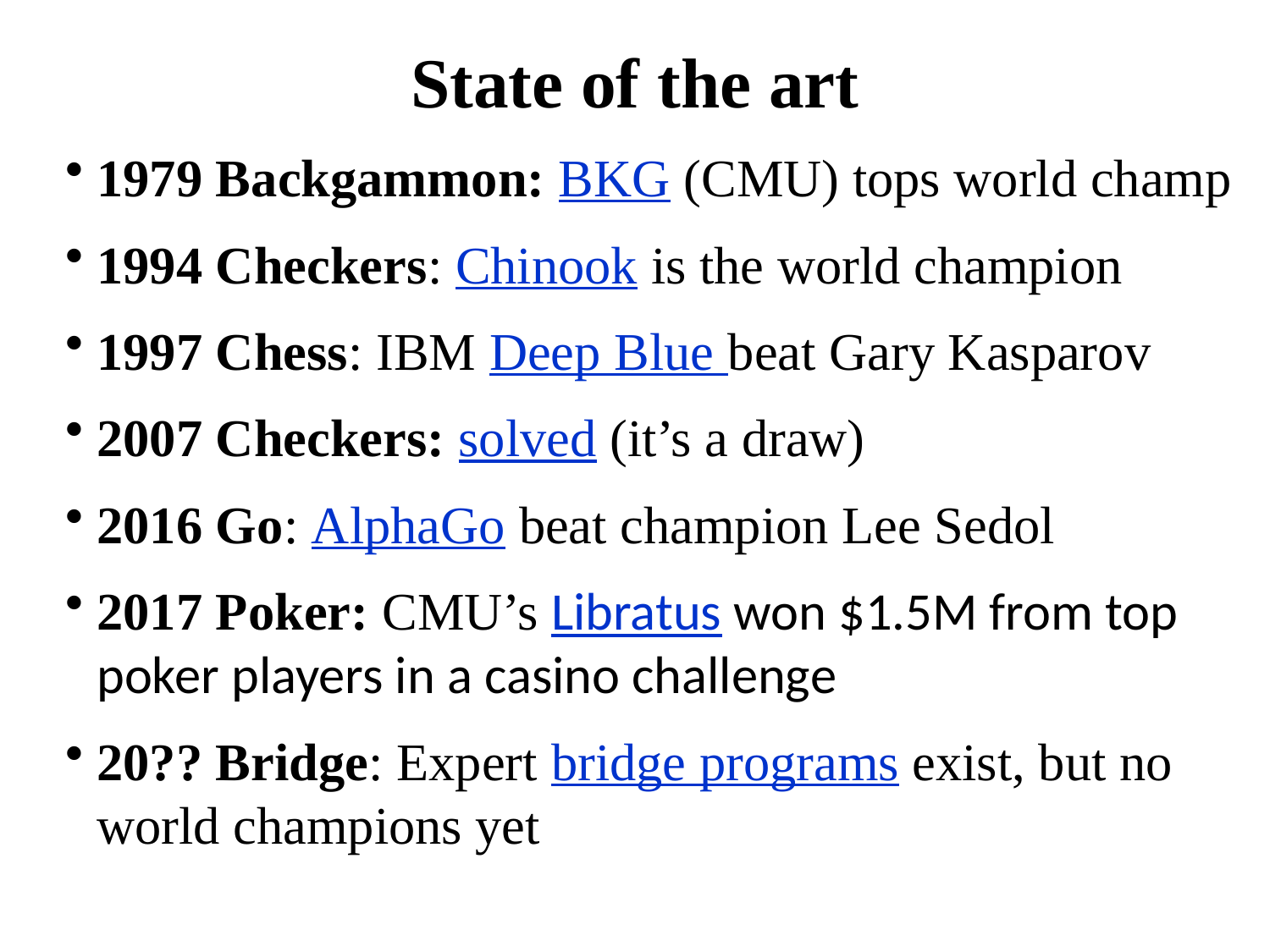

# State of the art
1979 Backgammon: BKG (CMU) tops world champ
1994 Checkers: Chinook is the world champion
1997 Chess: IBM Deep Blue beat Gary Kasparov
2007 Checkers: solved (it’s a draw)
2016 Go: AlphaGo beat champion Lee Sedol
2017 Poker: CMU’s Libratus won $1.5M from top poker players in a casino challenge
20?? Bridge: Expert bridge programs exist, but no world champions yet